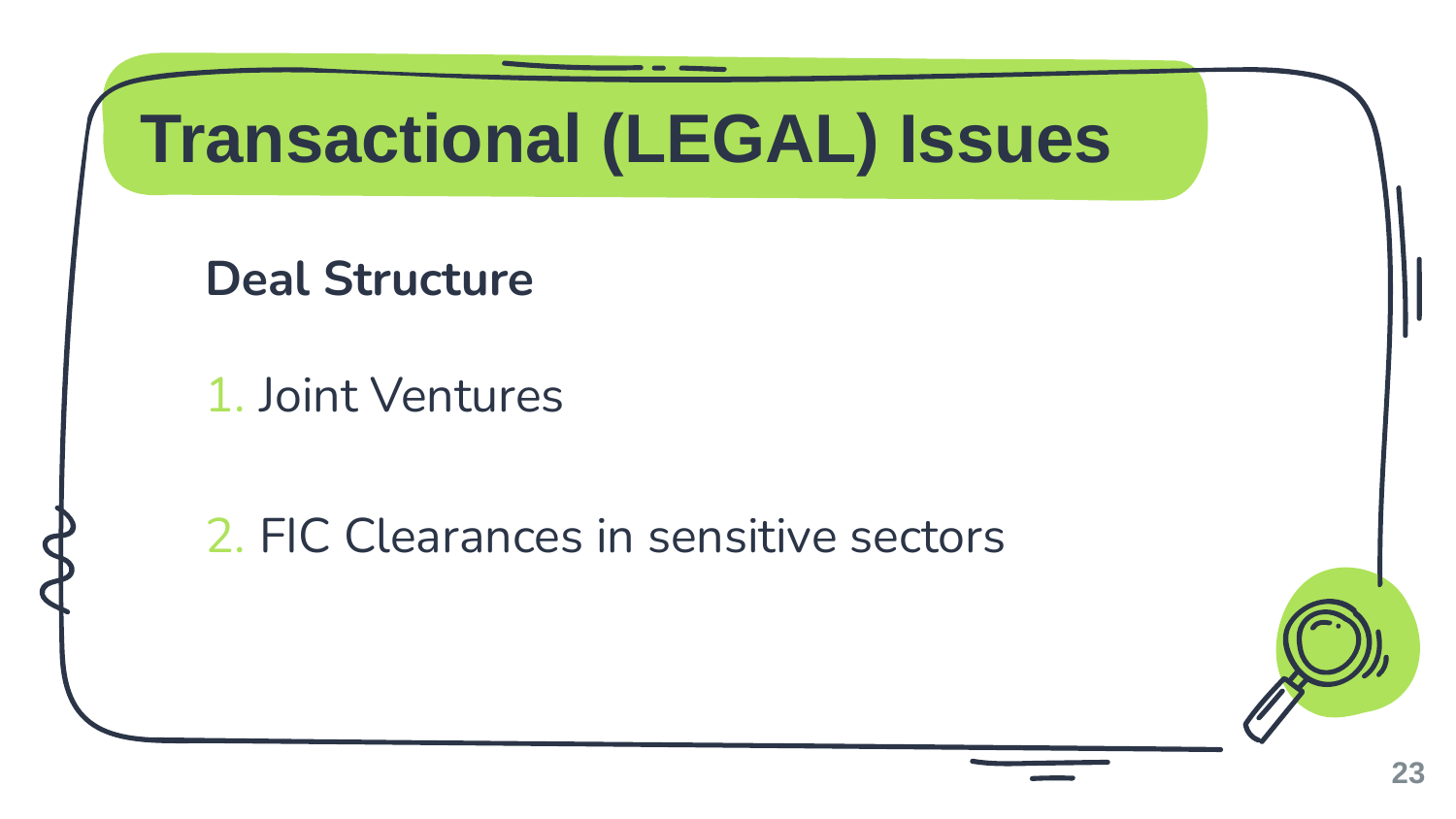

# Transactional (LEGAL) Issues
Deal Structure

Joint Ventures

FIC Clearances in sensitive sectors

23